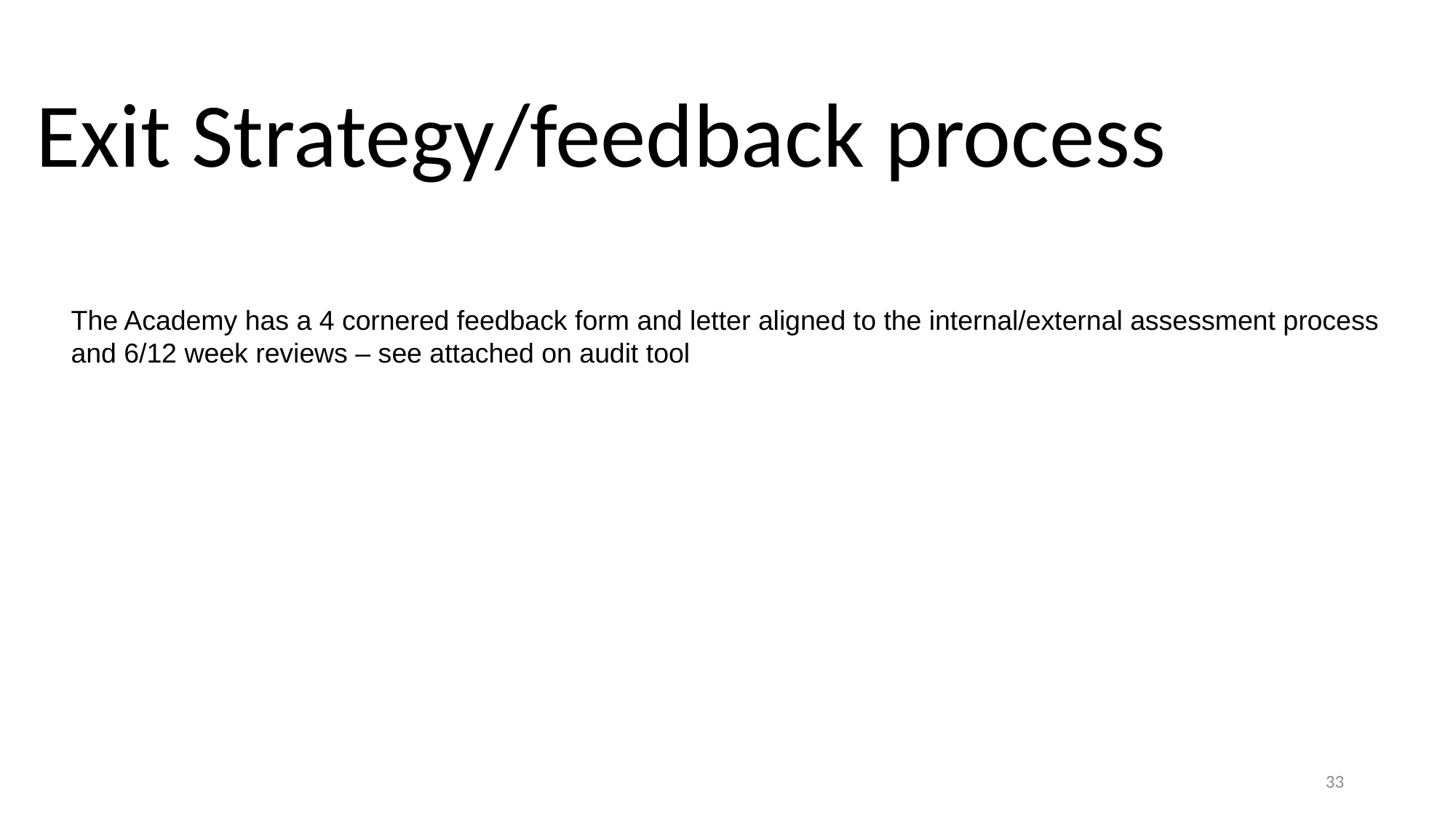

Exit Strategy/feedback process
The Academy has a 4 cornered feedback form and letter aligned to the internal/external assessment process and 6/12 week reviews – see attached on audit tool
33